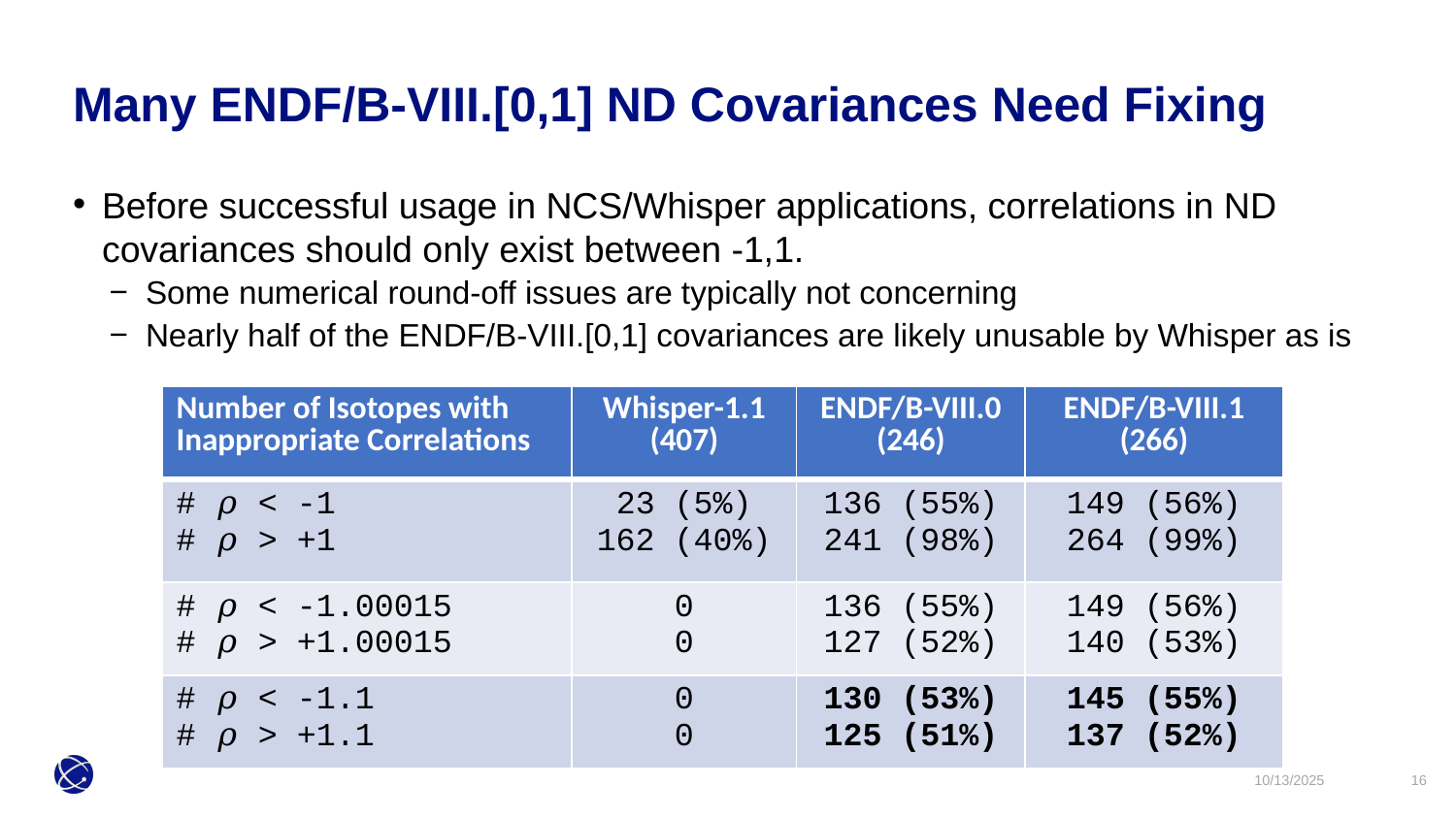

Many ENDF/B-VIII.[0,1] ND Covariances Need Fixing

Before successful usage in NCS/Whisper applications, correlations in ND covariances should only exist between -1,1.
Some numerical round-off issues are typically not concerning
Nearly half of the ENDF/B-VIII.[0,1] covariances are likely unusable by Whisper as is
| Number of Isotopes with Inappropriate Correlations | Whisper-1.1 (407) | ENDF/B-VIII.0 (246) | ENDF/B-VIII.1 (266) |
| --- | --- | --- | --- |
| # 𝜌 < -1 # 𝜌 > +1 | 23 (5%) 162 (40%) | 136 (55%) 241 (98%) | 149 (56%) 264 (99%) |
| # 𝜌 < -1.00015 # 𝜌 > +1.00015 | 0 0 | 136 (55%) 127 (52%) | 149 (56%) 140 (53%) |
| # 𝜌 < -1.1 # 𝜌 > +1.1 | 0 0 | 130 (53%) 125 (51%) | 145 (55%) 137 (52%) |